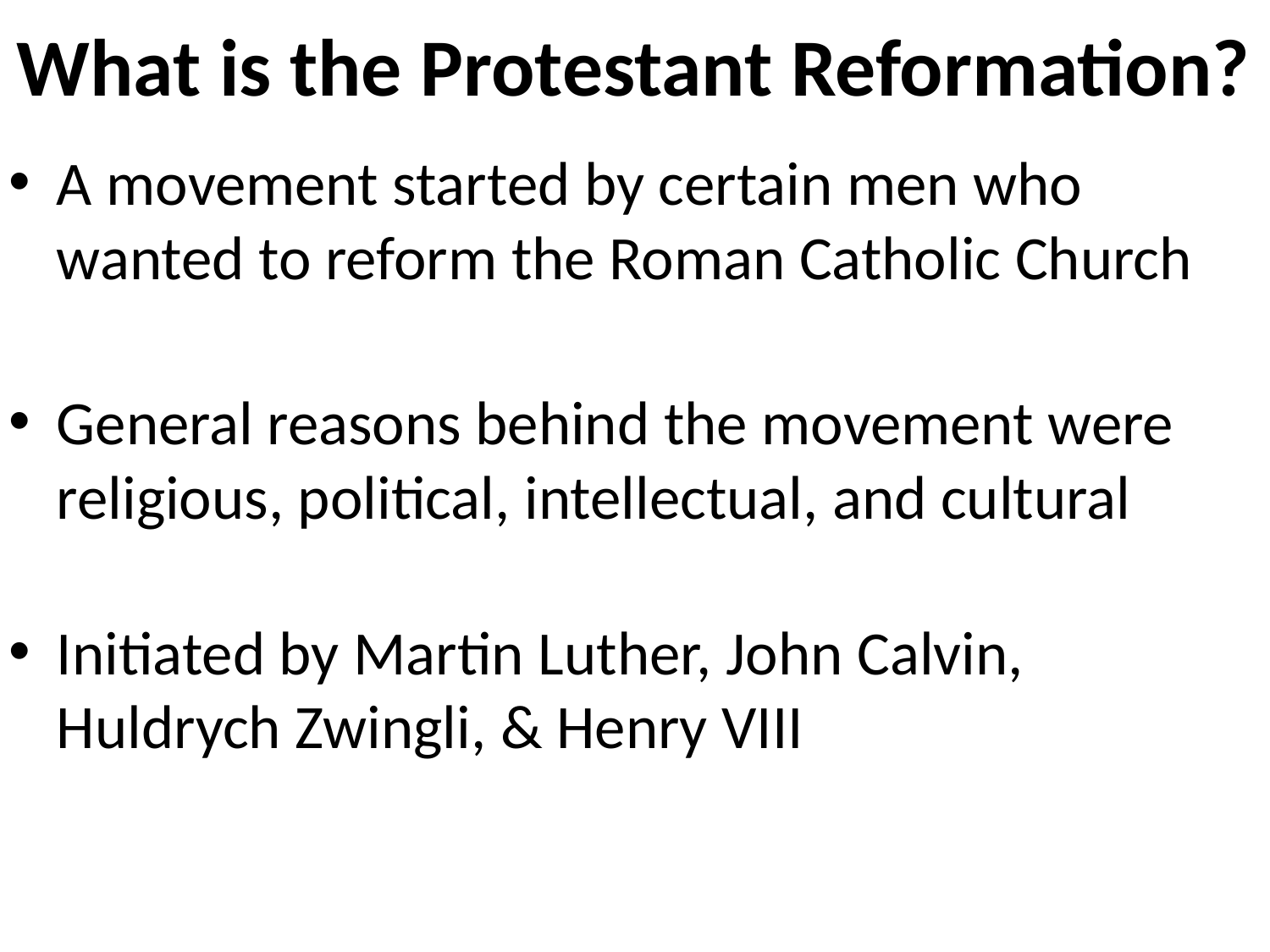

# What is the Protestant Reformation?
A movement started by certain men who wanted to reform the Roman Catholic Church

General reasons behind the movement were religious, political, intellectual, and cultural

Initiated by Martin Luther, John Calvin, Huldrych Zwingli, & Henry VIII